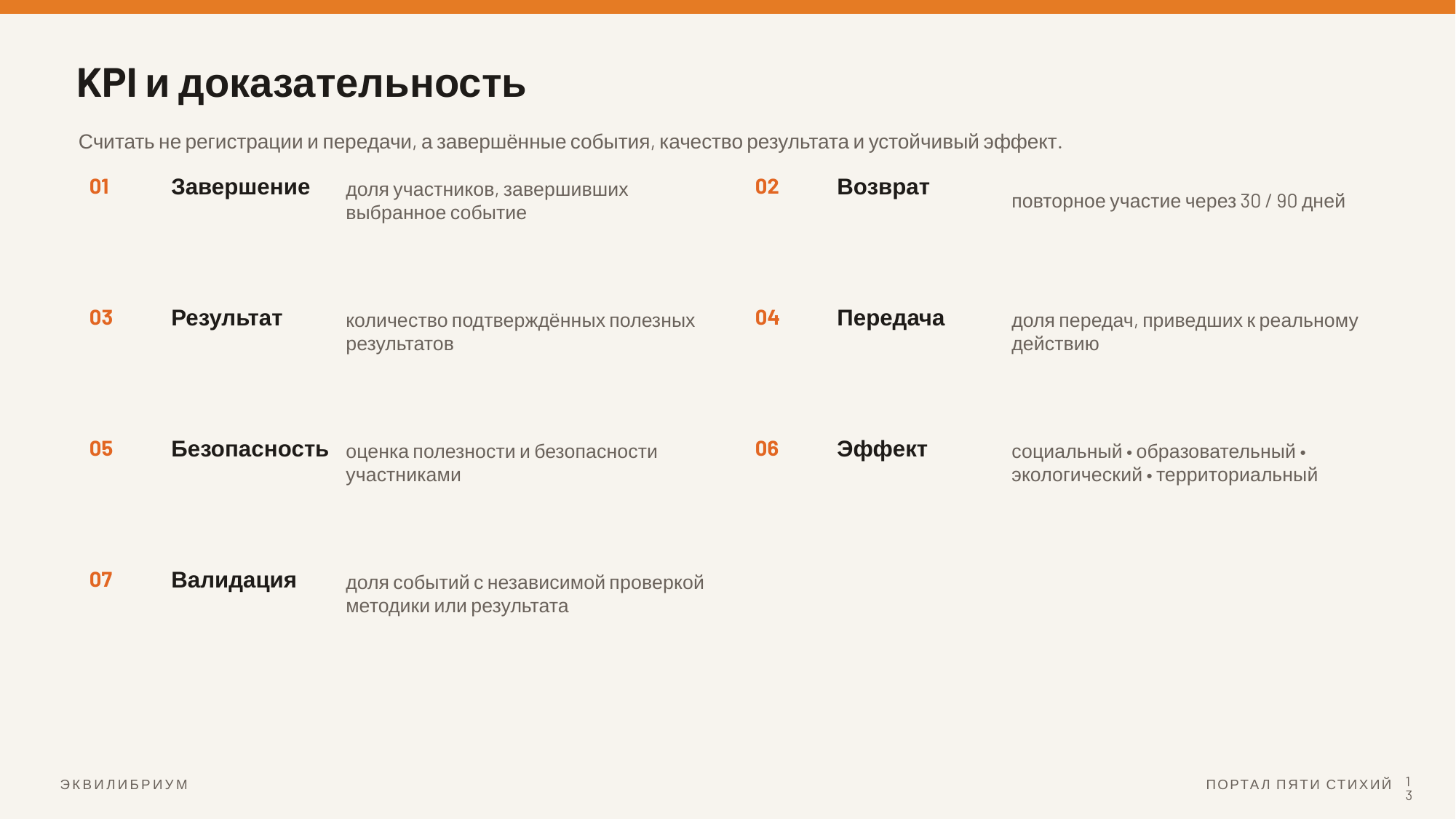

KPI и доказательность
Считать не регистрации и передачи, а завершённые события, качество результата и устойчивый эффект.
01
Завершение
доля участников, завершивших выбранное событие
02
Возврат
повторное участие через 30 / 90 дней
03
Результат
количество подтверждённых полезных результатов
04
Передача
доля передач, приведших к реальному действию
05
Безопасность
оценка полезности и безопасности участниками
06
Эффект
социальный • образовательный • экологический • территориальный
07
Валидация
доля событий с независимой проверкой методики или результата
13